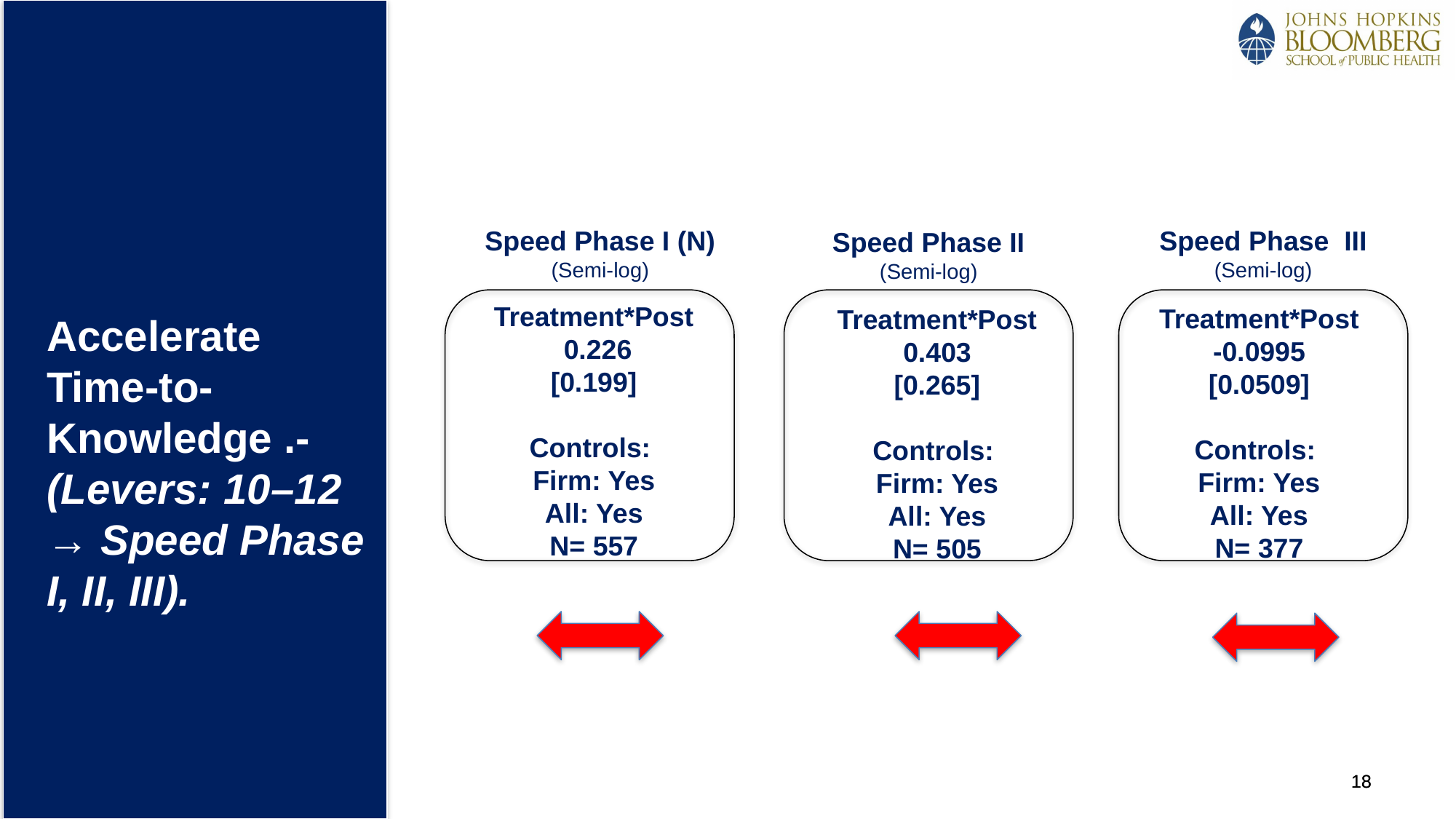

Speed Phase I (N)
(Semi-log)
Speed Phase  III
(Semi-log)
Speed Phase II
(Semi-log)

Treatment*Post
 0.226
[0.199]

Controls:
Firm: Yes
All: Yes
N= 557
Treatment*Post
-0.0995
[0.0509]

Controls:
Firm: Yes
All: Yes
N= 377
Treatment*Post
0.403
[0.265]

Controls:
Firm: Yes
All: Yes
N= 505
Accelerate Time-to-Knowledge .- (Levers: 10–12 → Speed Phase I, II, III).

18
18